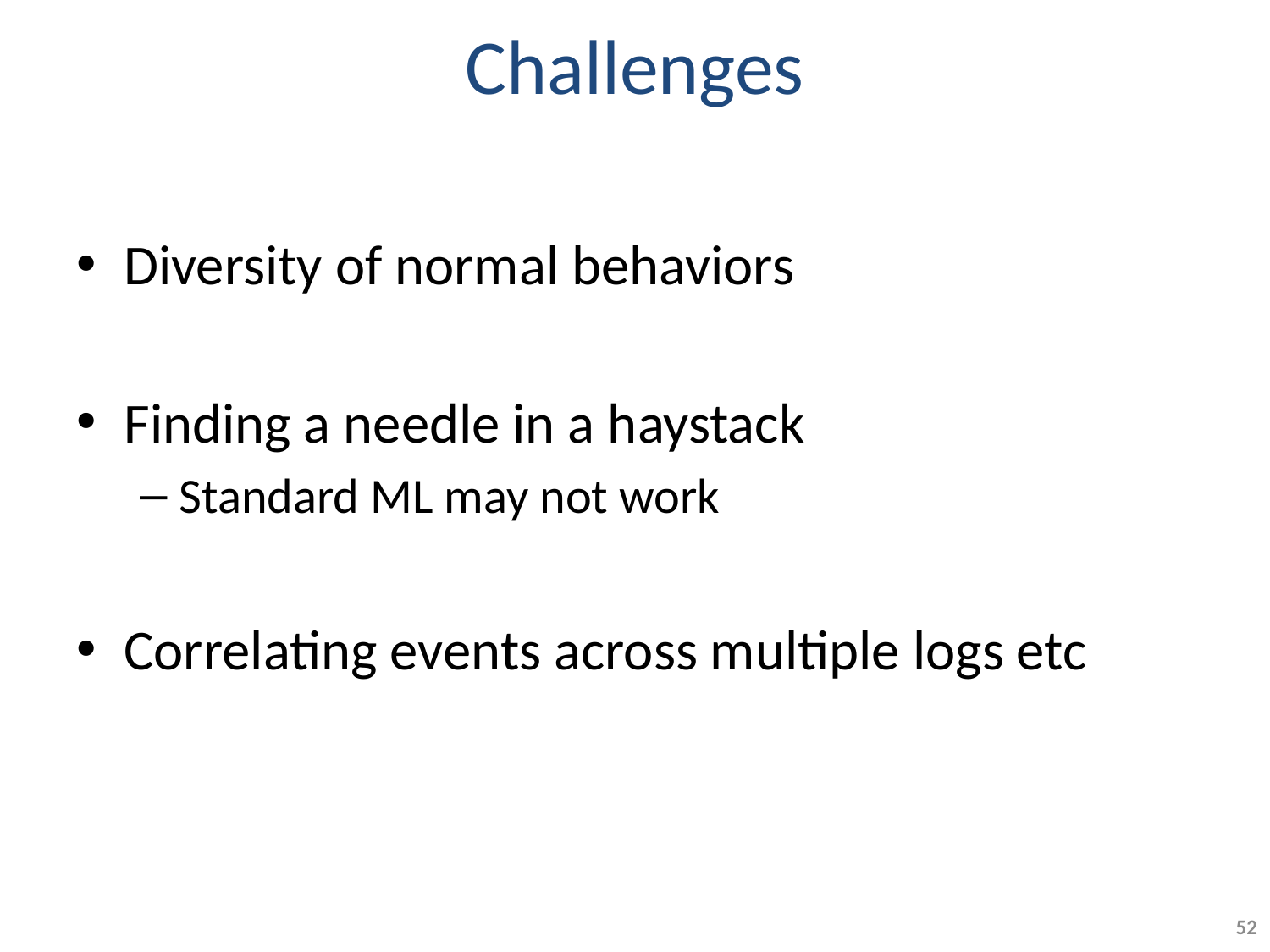

# Challenges
Diversity of normal behaviors

Finding a needle in a haystack
Standard ML may not work

Correlating events across multiple logs etc
52